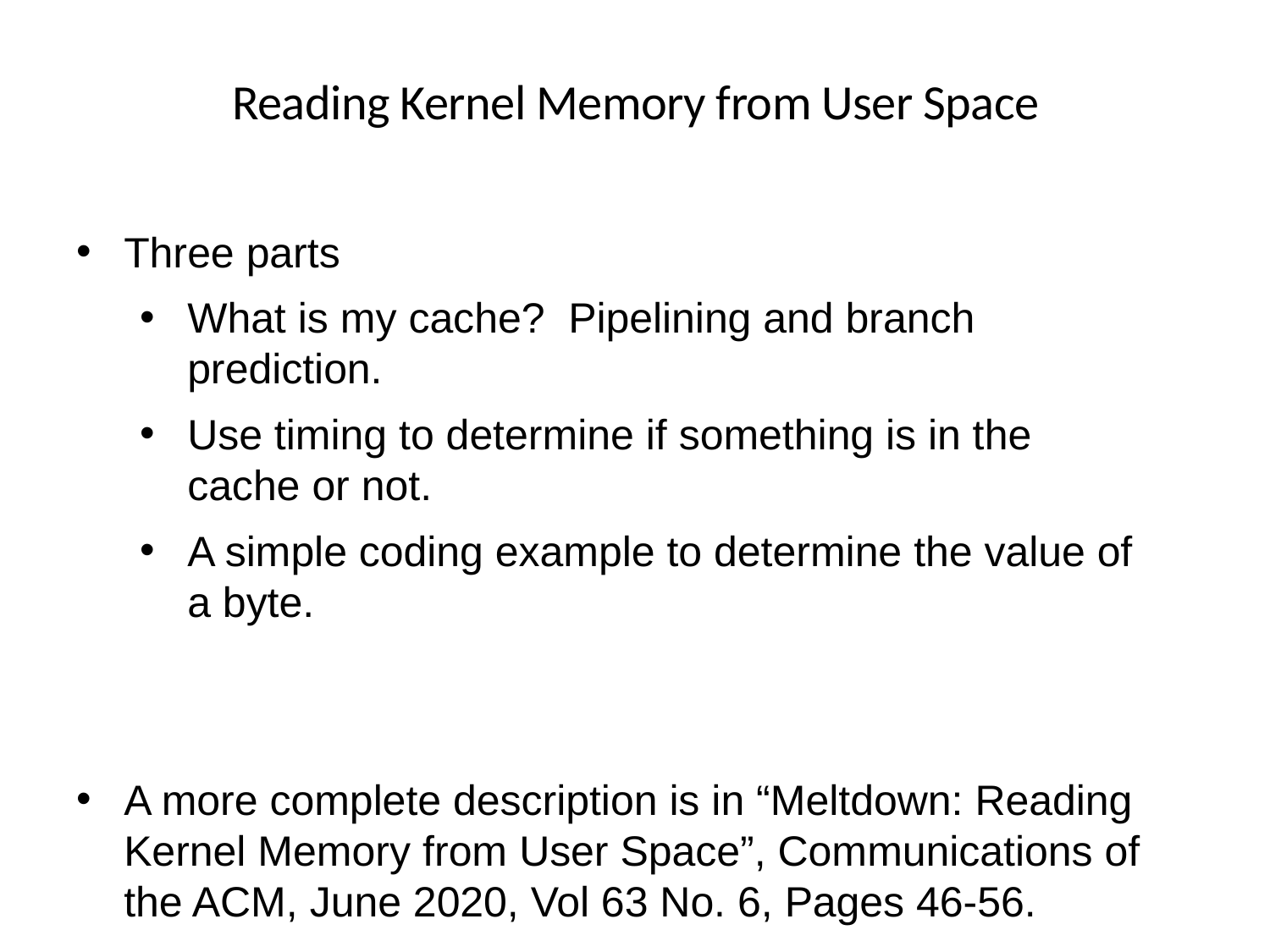

# Reading Kernel Memory from User Space
Three parts
What is my cache?  Pipelining and branch prediction.
Use timing to determine if something is in the cache or not.
A simple coding example to determine the value of a byte.

A more complete description is in “Meltdown: Reading Kernel Memory from User Space”, Communications of the ACM, June 2020, Vol 63 No. 6, Pages 46-56.